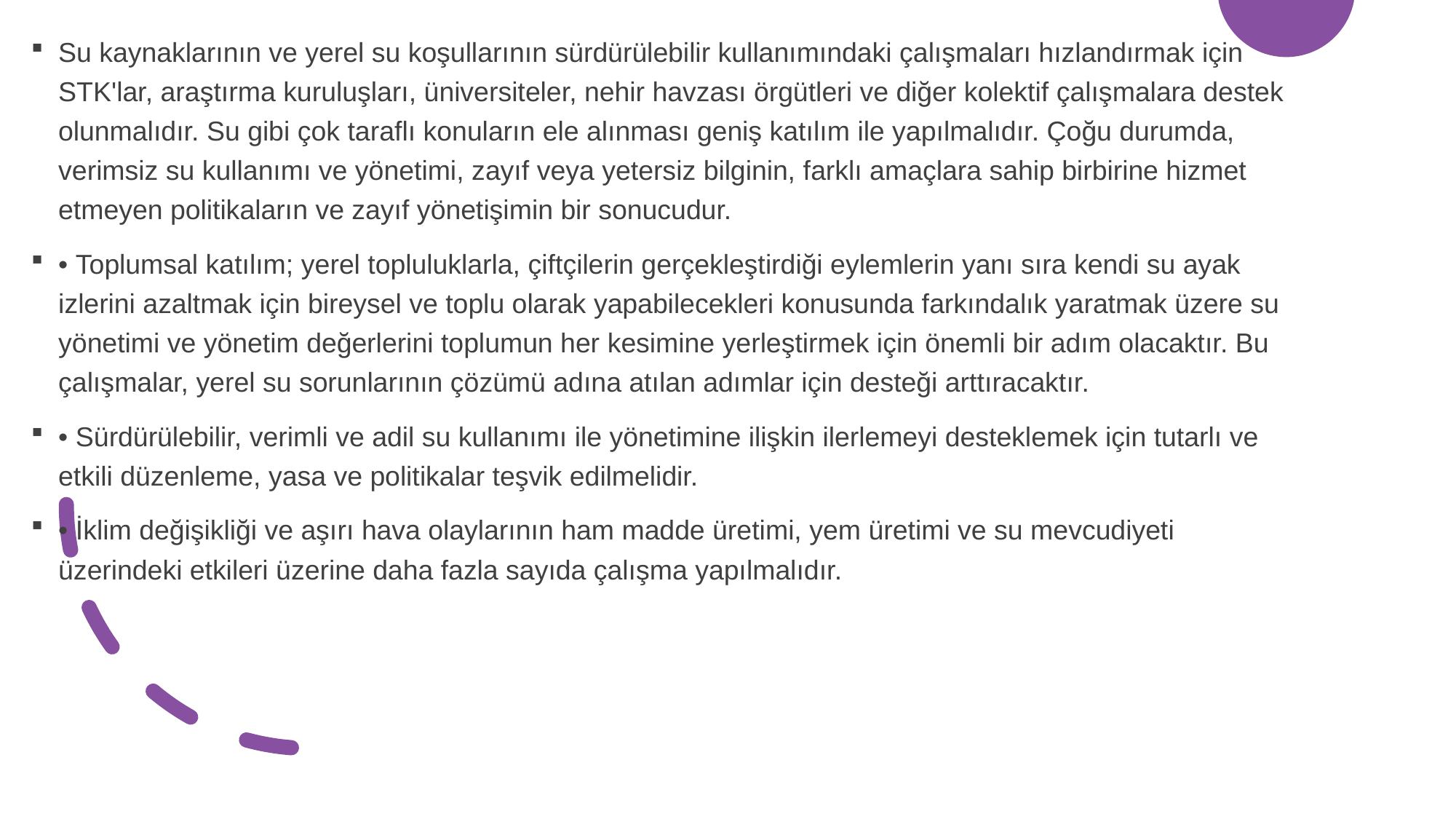

Su kaynaklarının ve yerel su koşullarının sürdürülebilir kullanımındaki çalışmaları hızlandırmak için STK'lar, araştırma kuruluşları, üniversiteler, nehir havzası örgütleri ve diğer kolektif çalışmalara destek olunmalıdır. Su gibi çok taraflı konuların ele alınması geniş katılım ile yapılmalıdır. Çoğu durumda, verimsiz su kullanımı ve yönetimi, zayıf veya yetersiz bilginin, farklı amaçlara sahip birbirine hizmet etmeyen politikaların ve zayıf yönetişimin bir sonucudur.
• Toplumsal katılım; yerel topluluklarla, çiftçilerin gerçekleştirdiği eylemlerin yanı sıra kendi su ayak izlerini azaltmak için bireysel ve toplu olarak yapabilecekleri konusunda farkındalık yaratmak üzere su yönetimi ve yönetim değerlerini toplumun her kesimine yerleştirmek için önemli bir adım olacaktır. Bu çalışmalar, yerel su sorunlarının çözümü adına atılan adımlar için desteği arttıracaktır.
• Sürdürülebilir, verimli ve adil su kullanımı ile yönetimine ilişkin ilerlemeyi desteklemek için tutarlı ve etkili düzenleme, yasa ve politikalar teşvik edilmelidir.
• İklim değişikliği ve aşırı hava olaylarının ham madde üretimi, yem üretimi ve su mevcudiyeti üzerindeki etkileri üzerine daha fazla sayıda çalışma yapılmalıdır.